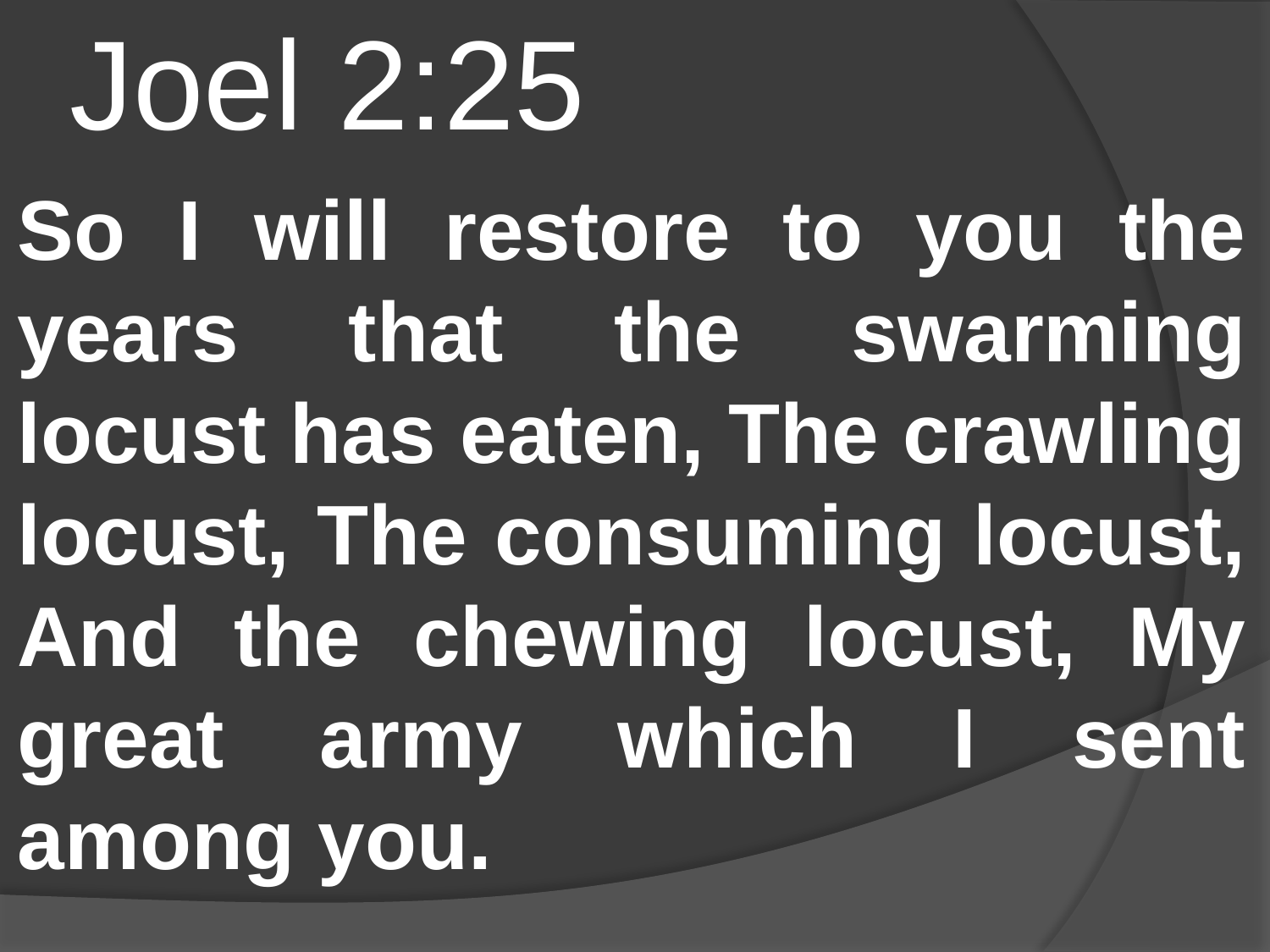

# Joel 2:25
So I will restore to you the years that the swarming locust has eaten, The crawling locust, The consuming locust, And the chewing locust, My great army which I sent among you.